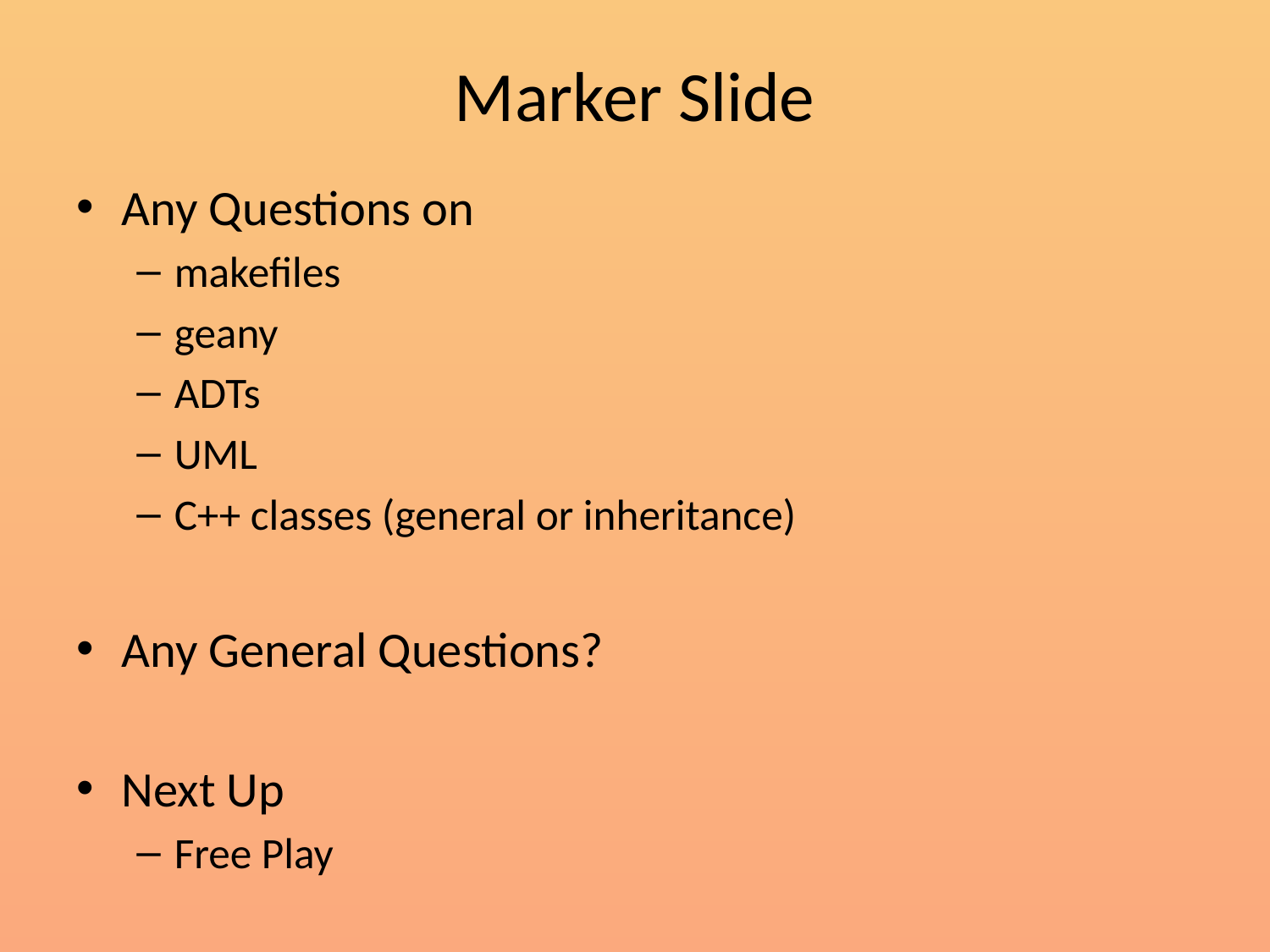

# Marker Slide
Any Questions on
makefiles
geany
ADTs
UML
C++ classes (general or inheritance)

Any General Questions?

Next Up
Free Play